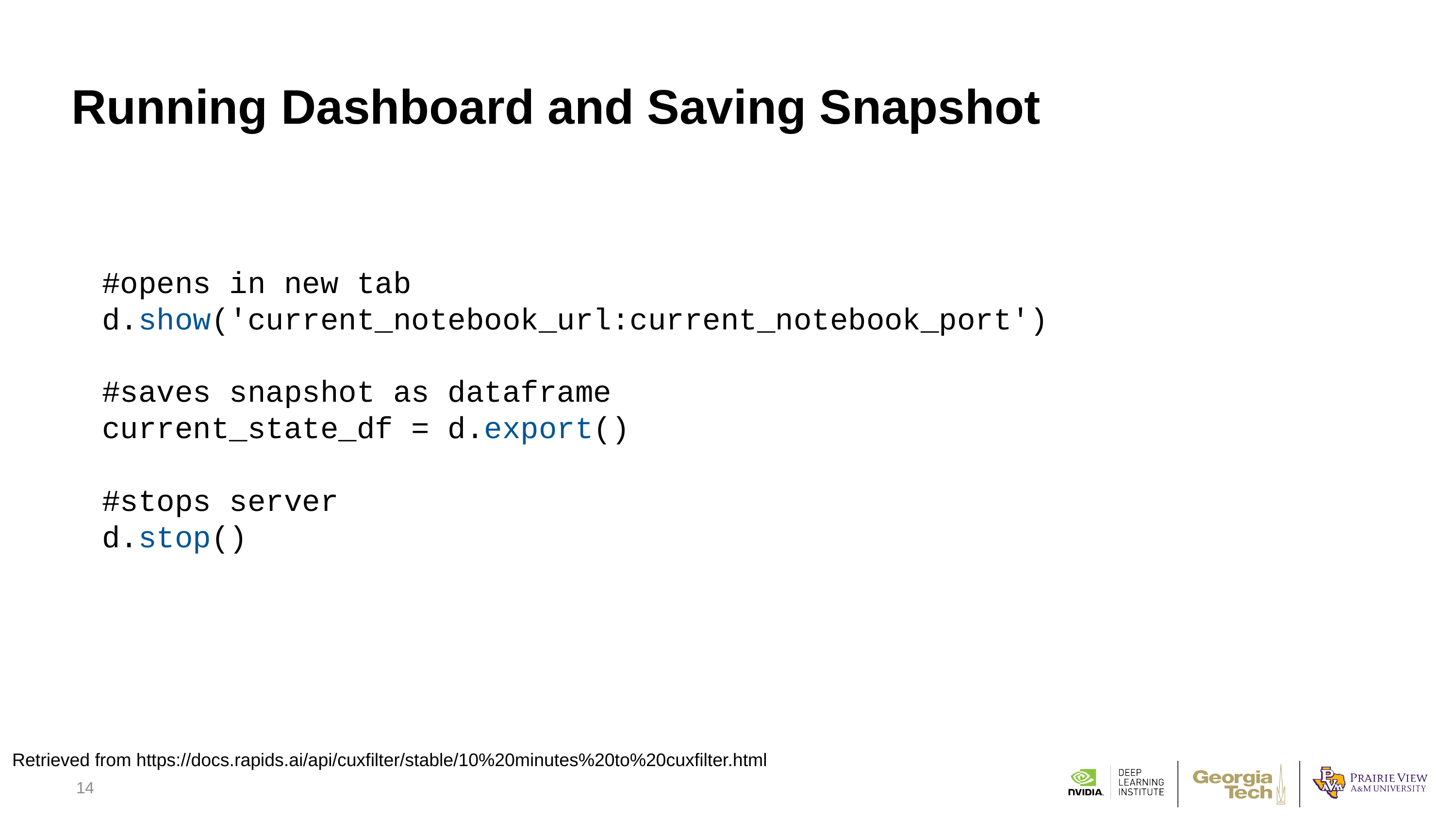

# Running Dashboard and Saving Snapshot
#opens in new tab
d.show('current_notebook_url:current_notebook_port')

#saves snapshot as dataframe
current_state_df = d.export()

#stops server
d.stop()
 Retrieved from https://docs.rapids.ai/api/cuxfilter/stable/10%20minutes%20to%20cuxfilter.html